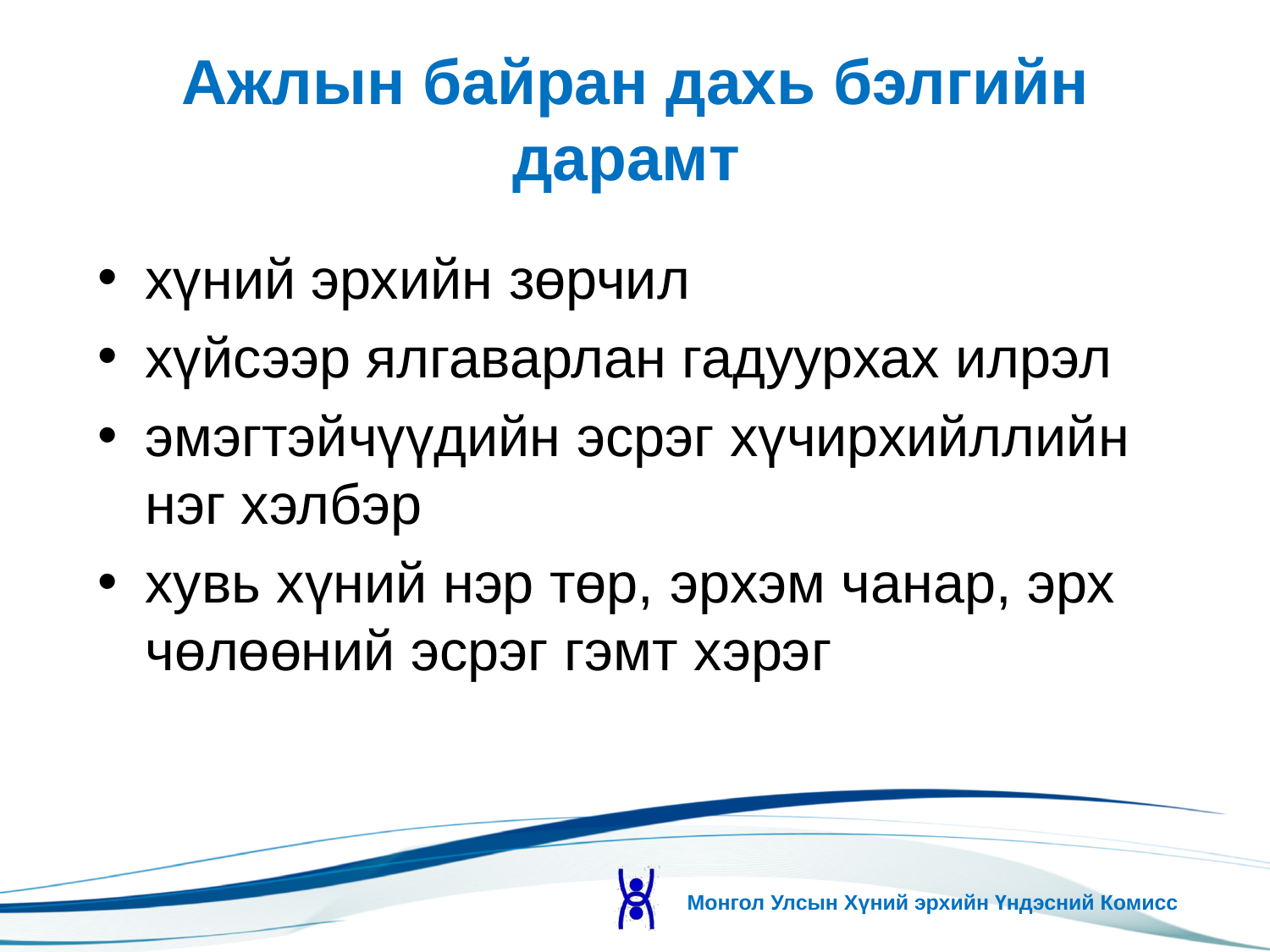

# Ажлын байран дахь бэлгийн дарамт
хүний эрхийн зөрчил
хүйсээр ялгаварлан гадуурхах илрэл
эмэгтэйчүүдийн эсрэг хүчирхийллийн нэг хэлбэр
хувь хүний нэр төр, эрхэм чанар, эрх чөлөөний эсрэг гэмт хэрэг